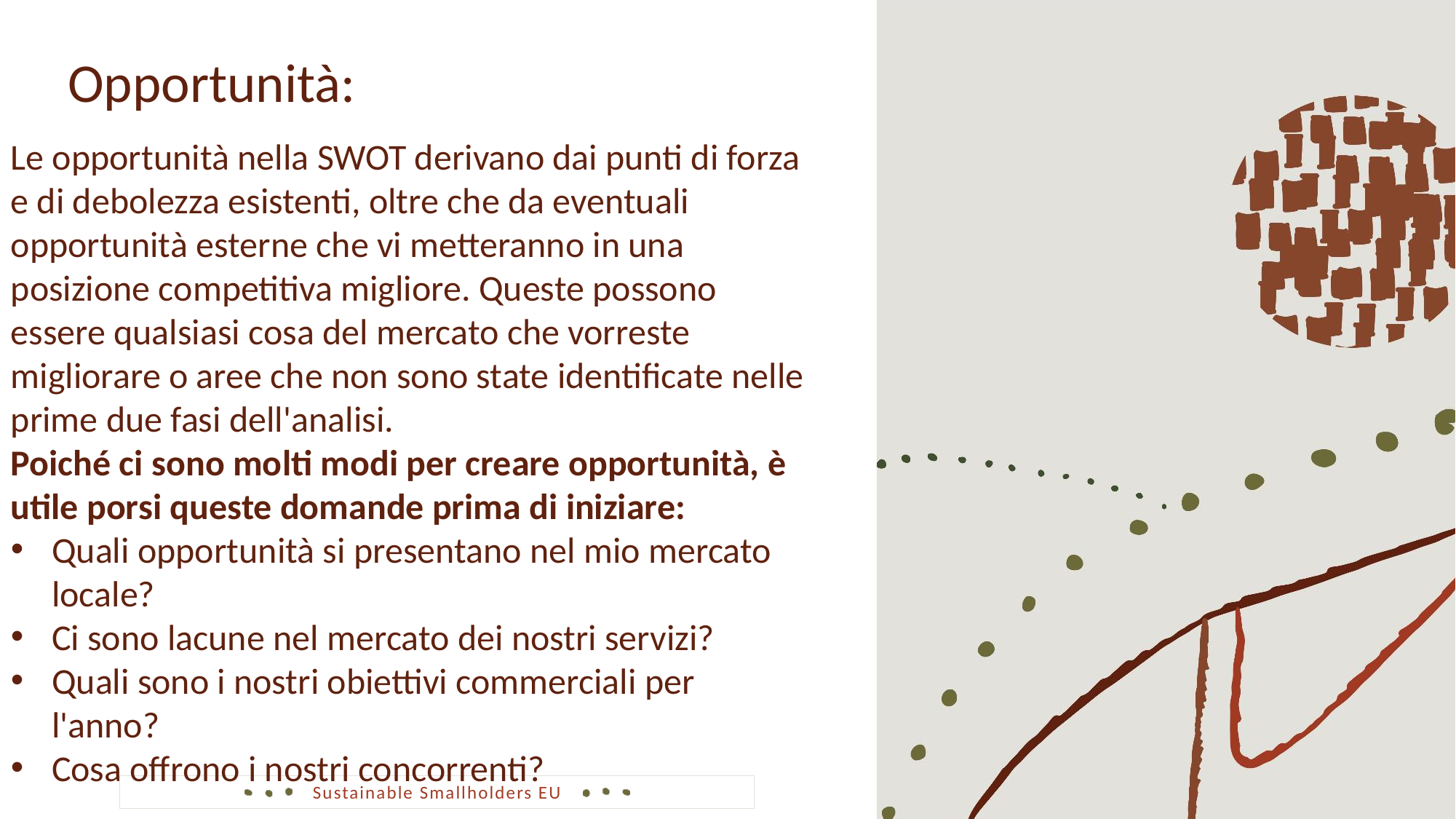

Opportunità:
Le opportunità nella SWOT derivano dai punti di forza e di debolezza esistenti, oltre che da eventuali opportunità esterne che vi metteranno in una posizione competitiva migliore. Queste possono essere qualsiasi cosa del mercato che vorreste migliorare o aree che non sono state identificate nelle prime due fasi dell'analisi.
Poiché ci sono molti modi per creare opportunità, è utile porsi queste domande prima di iniziare:
Quali opportunità si presentano nel mio mercato locale?
Ci sono lacune nel mercato dei nostri servizi?
Quali sono i nostri obiettivi commerciali per l'anno?
Cosa offrono i nostri concorrenti?